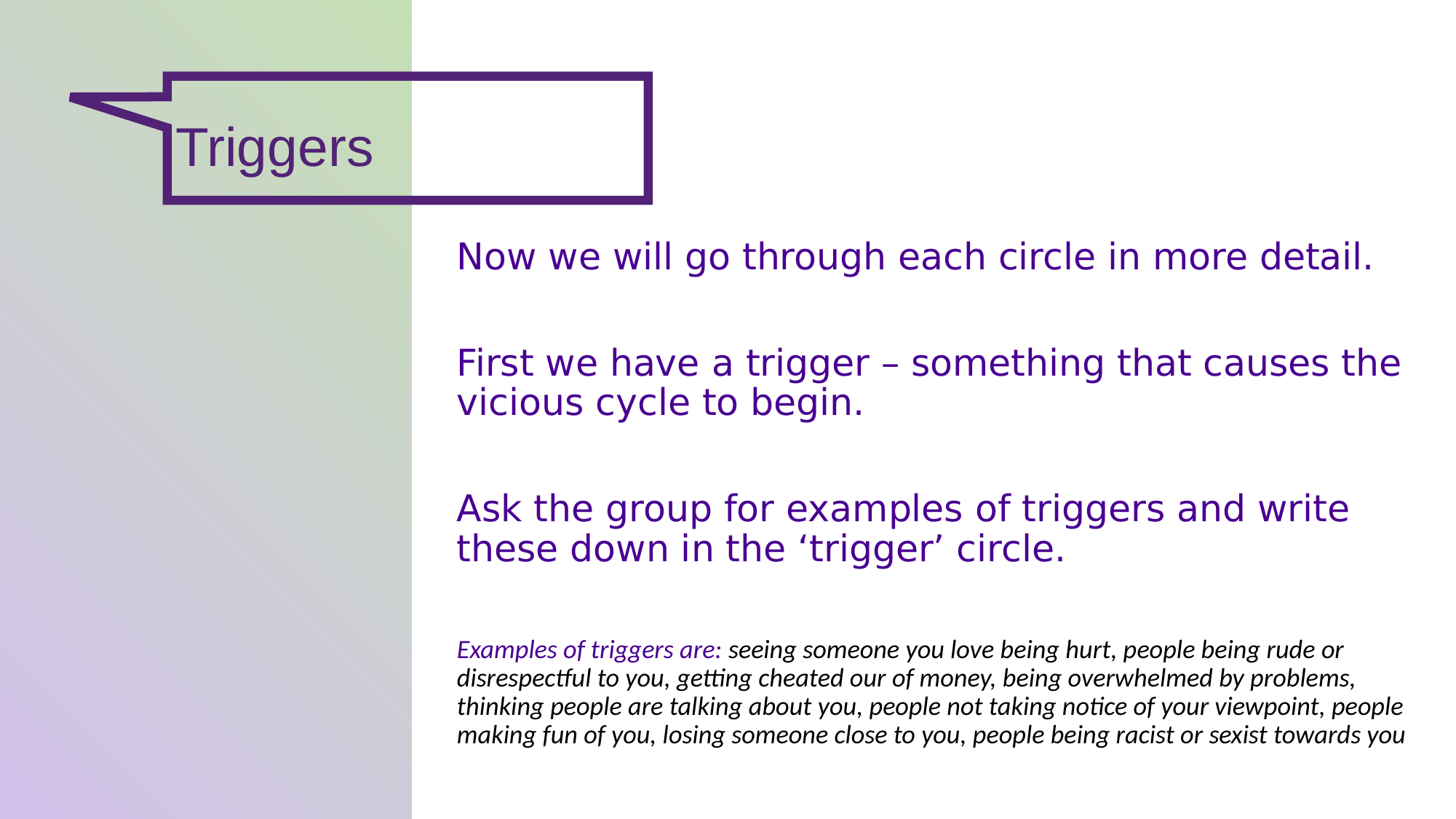

Triggers
Now we will go through each circle in more detail.

First we have a trigger – something that causes the vicious cycle to begin.

Ask the group for examples of triggers and write these down in the ‘trigger’ circle.

Examples of triggers are: seeing someone you love being hurt, people being rude or disrespectful to you, getting cheated our of money, being overwhelmed by problems, thinking people are talking about you, people not taking notice of your viewpoint, people making fun of you, losing someone close to you, people being racist or sexist towards you